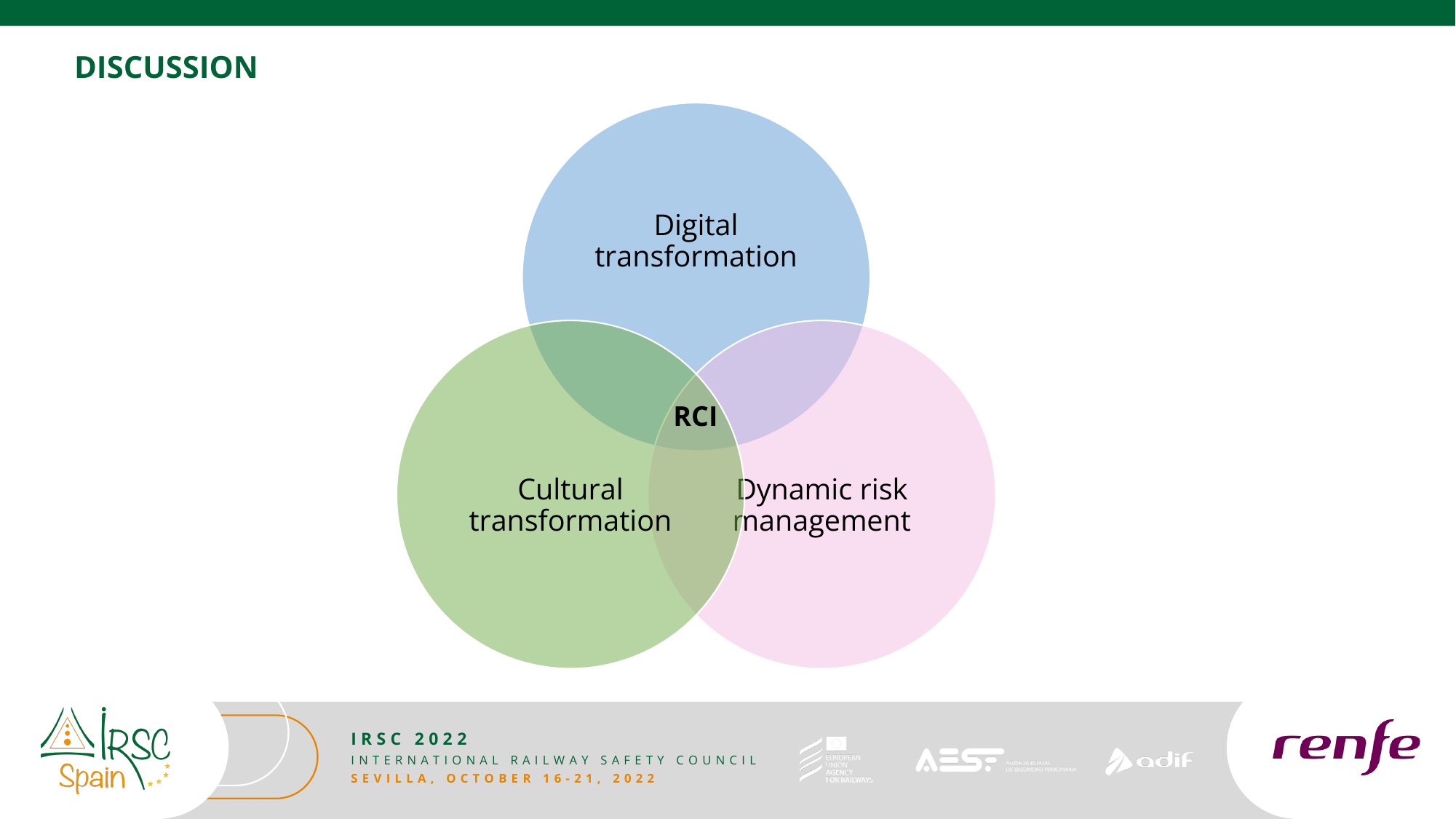

# DISCUSSION
Digital transformation
Dynamic risk management
Cultural transformation
RCI